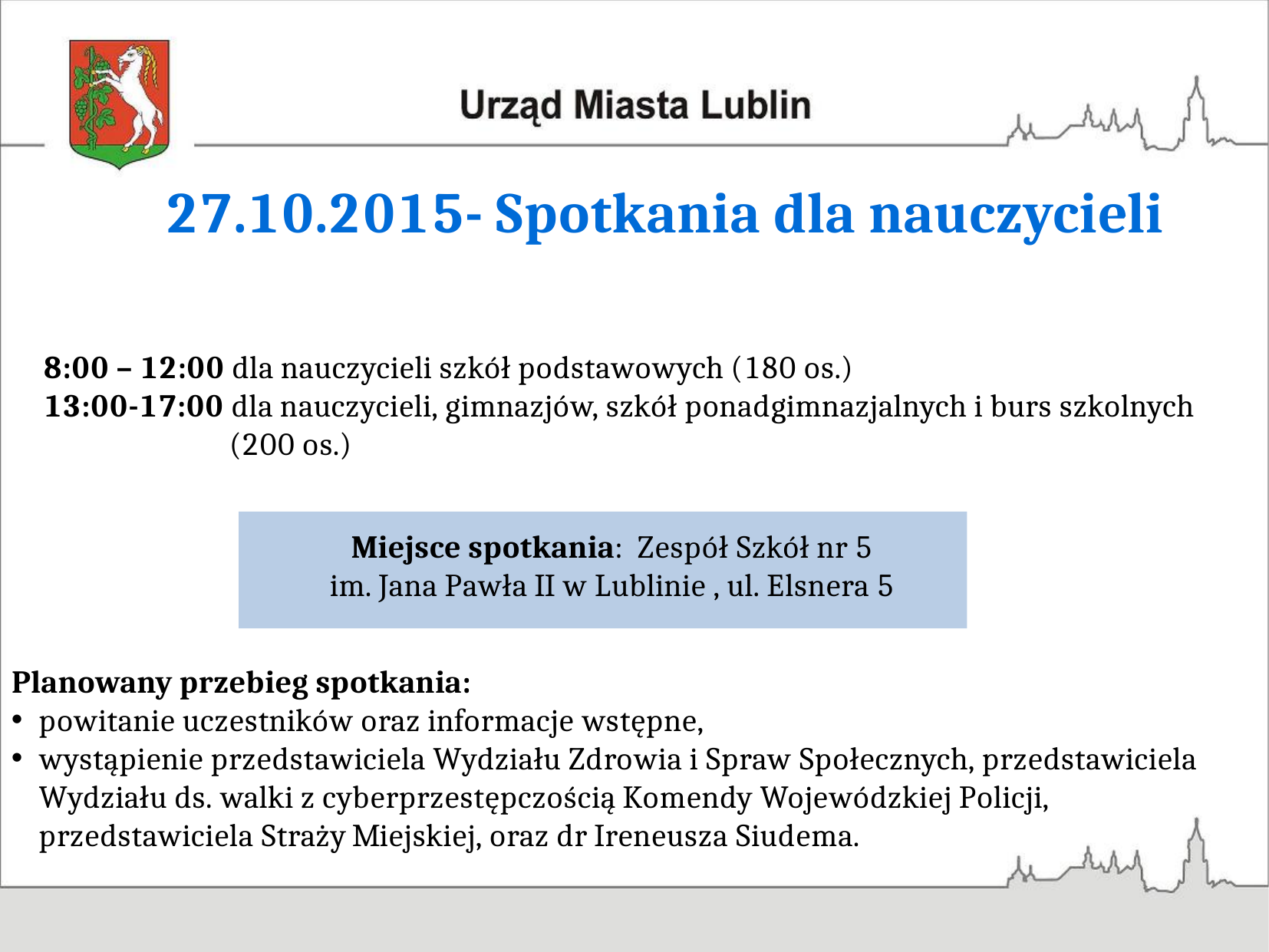

27.10.2015- Spotkania dla nauczycieli
8:00 – 12:00 dla nauczycieli szkół podstawowych (180 os.)
13:00-17:00 dla nauczycieli, gimnazjów, szkół ponadgimnazjalnych i burs szkolnych 	          (200 os.)

Miejsce spotkania:  Zespół Szkół nr 5
im. Jana Pawła II w Lublinie , ul. Elsnera 5
Planowany przebieg spotkania:
powitanie uczestników oraz informacje wstępne,
wystąpienie przedstawiciela Wydziału Zdrowia i Spraw Społecznych, przedstawiciela    Wydziału ds. walki z cyberprzestępczością Komendy Wojewódzkiej Policji,
przedstawiciela Straży Miejskiej, oraz dr Ireneusza Siudema.